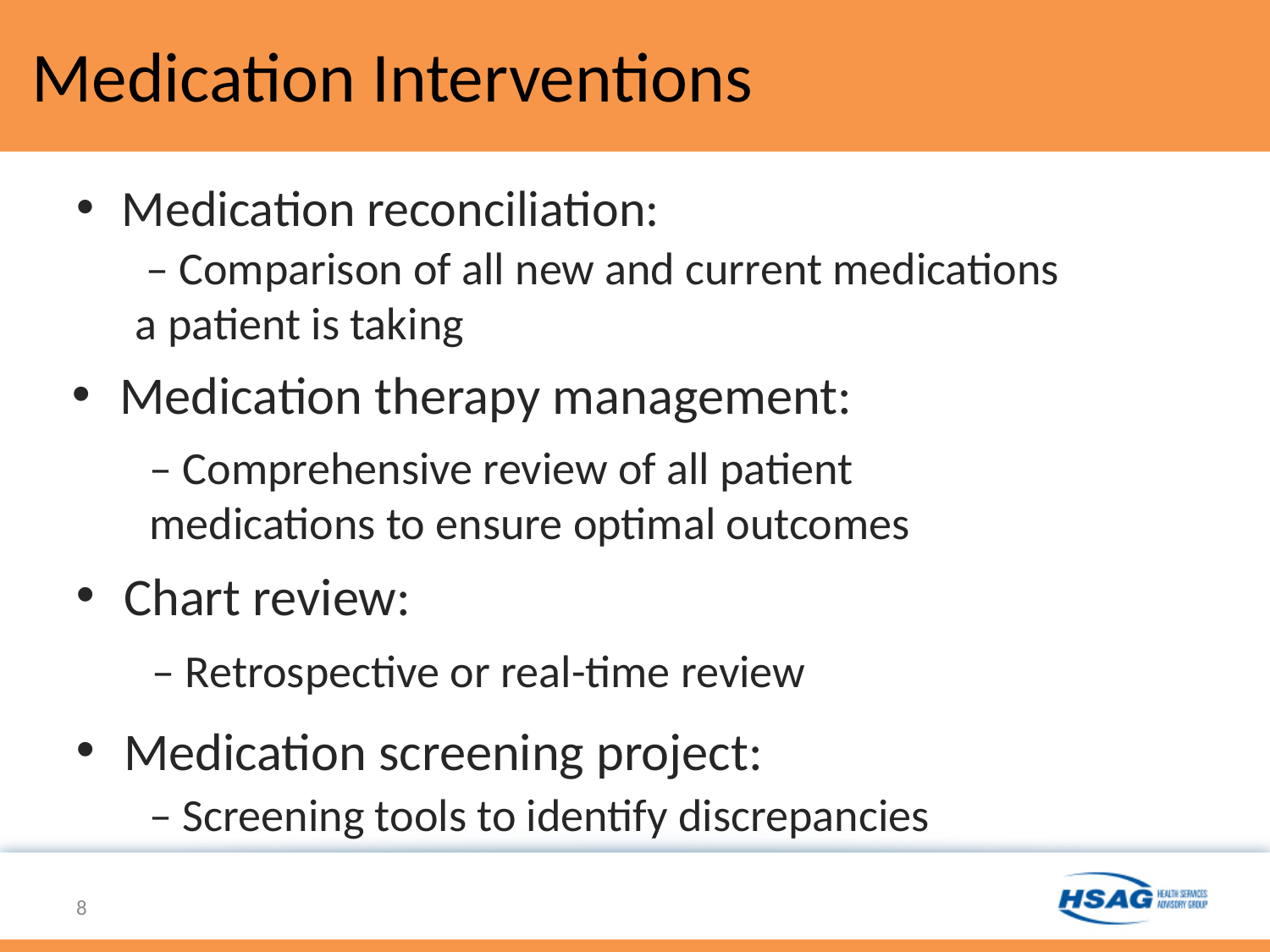

# Medication Interventions
Medication reconciliation:
 – Comparison of all new and current medications
a patient is taking
Medication therapy management:

– Comprehensive review of all patient medications to ensure optimal outcomes
Chart review:

– Retrospective or real-time review
Medication screening project:

– Screening tools to identify discrepancies